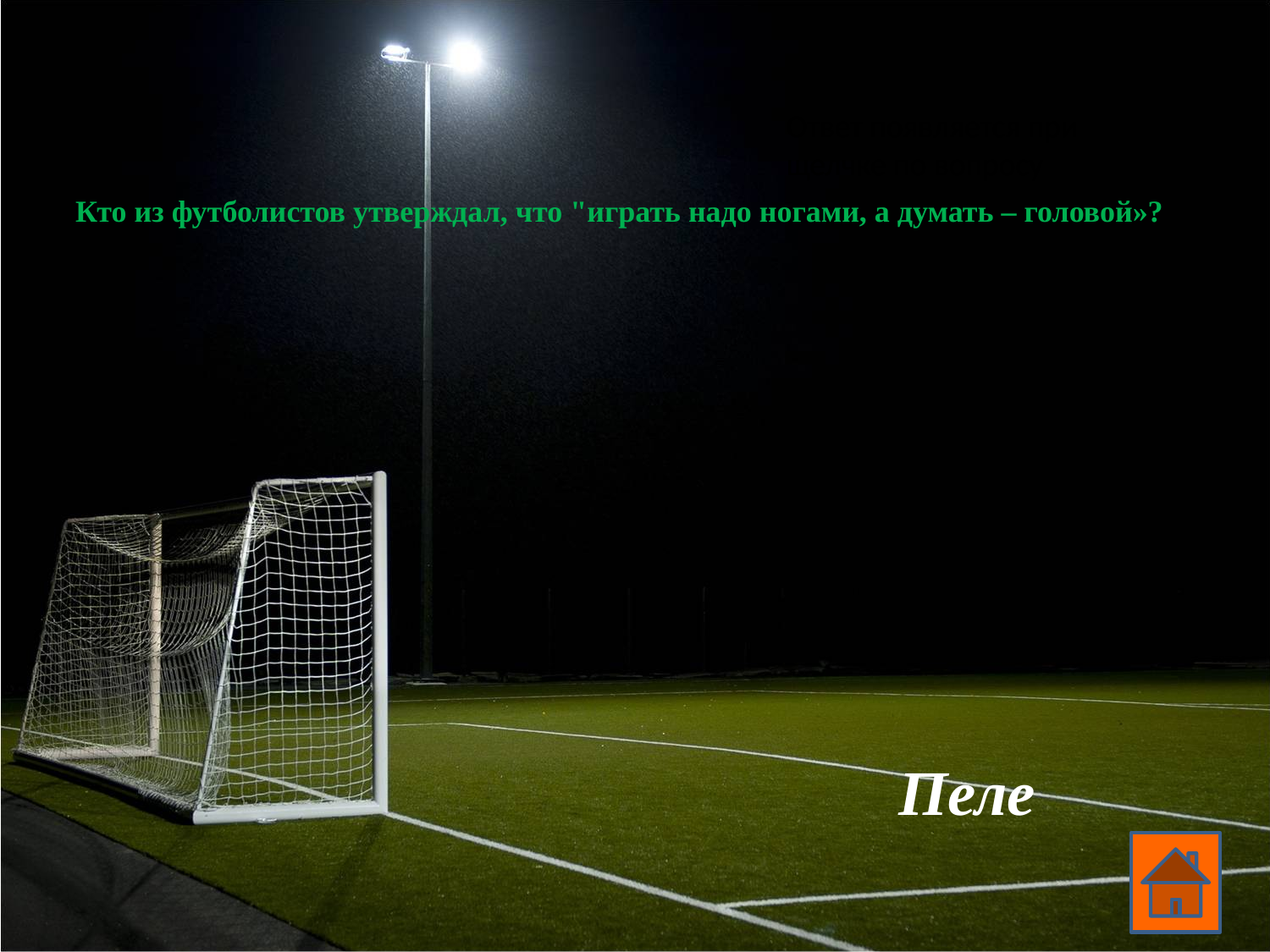

Ответ появляется при щелчке по вопросу
# Кто из футболистов утверждал, что "играть надо ногами, а думать – головой»?
Пеле